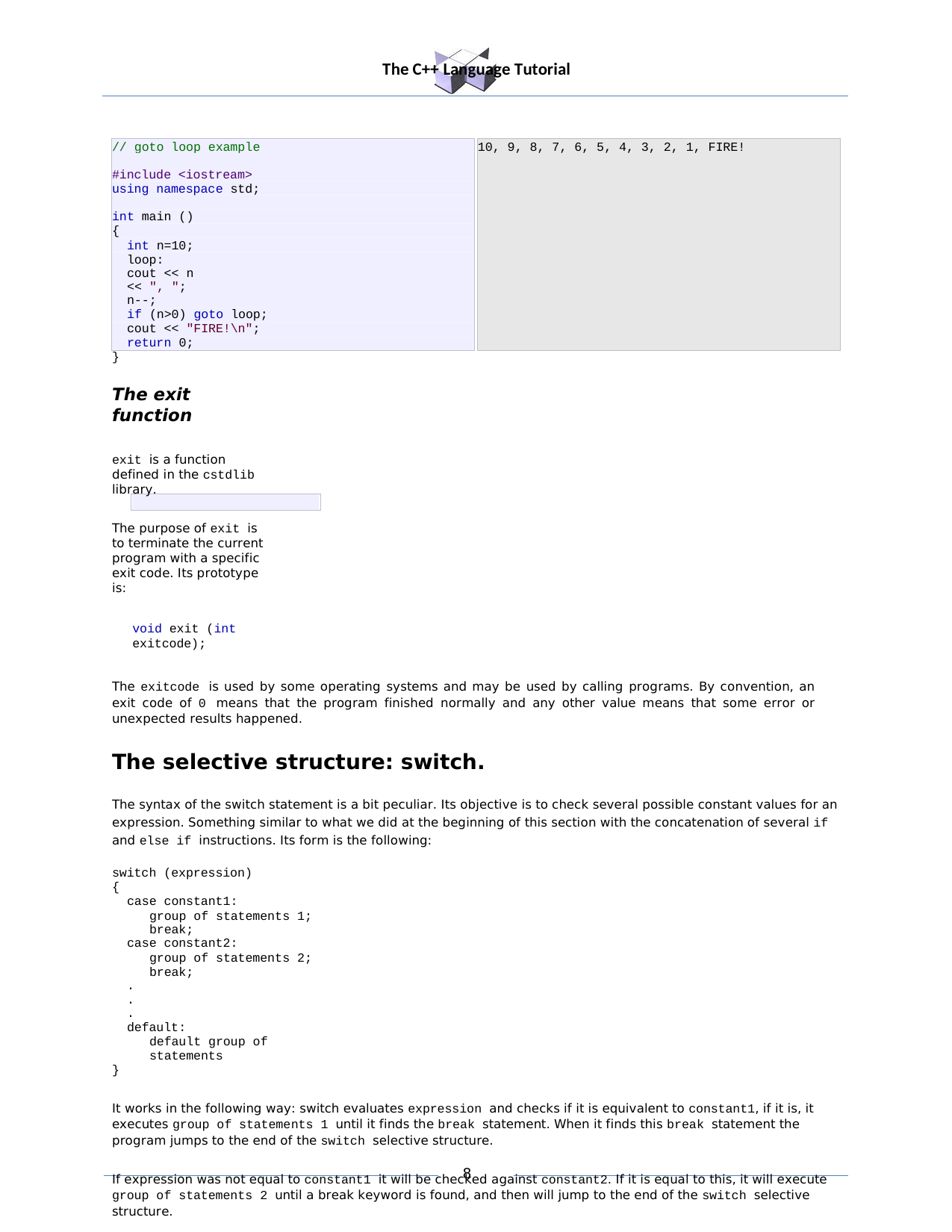

The C++ Language Tutorial

// goto loop example
10, 9, 8, 7, 6, 5, 4, 3, 2, 1, FIRE!

#include <iostream> using namespace std;

int main ()
{
int n=10; loop:
cout << n << ", ";
n--;
if (n>0) goto loop; cout << "FIRE!\n"; return 0;
}

The exit function

exit is a function defined in the cstdlib library.

The purpose of exit is to terminate the current program with a specific exit code. Its prototype is:

void exit (int exitcode);

The exitcode is used by some operating systems and may be used by calling programs. By convention, an exit code of 0 means that the program finished normally and any other value means that some error or unexpected results happened.

The selective structure: switch.

The syntax of the switch statement is a bit peculiar. Its objective is to check several possible constant values for an expression. Something similar to what we did at the beginning of this section with the concatenation of several if and else if instructions. Its form is the following:

switch (expression)
{
case constant1:
group of statements 1; break;
case constant2:
group of statements 2; break;
.
.
.
default:
default group of statements
}

It works in the following way: switch evaluates expression and checks if it is equivalent to constant1, if it is, it executes group of statements 1 until it finds the break statement. When it finds this break statement the program jumps to the end of the switch selective structure.

If expression was not equal to constant1 it will be checked against constant2. If it is equal to this, it will execute group of statements 2 until a break keyword is found, and then will jump to the end of the switch selective structure.

Finally, if the value of expression did not match any of the previously specified constants (you can include as many case labels as values you want to check), the program will execute the statements included after the default: label, if it exists (since it is optional).

8